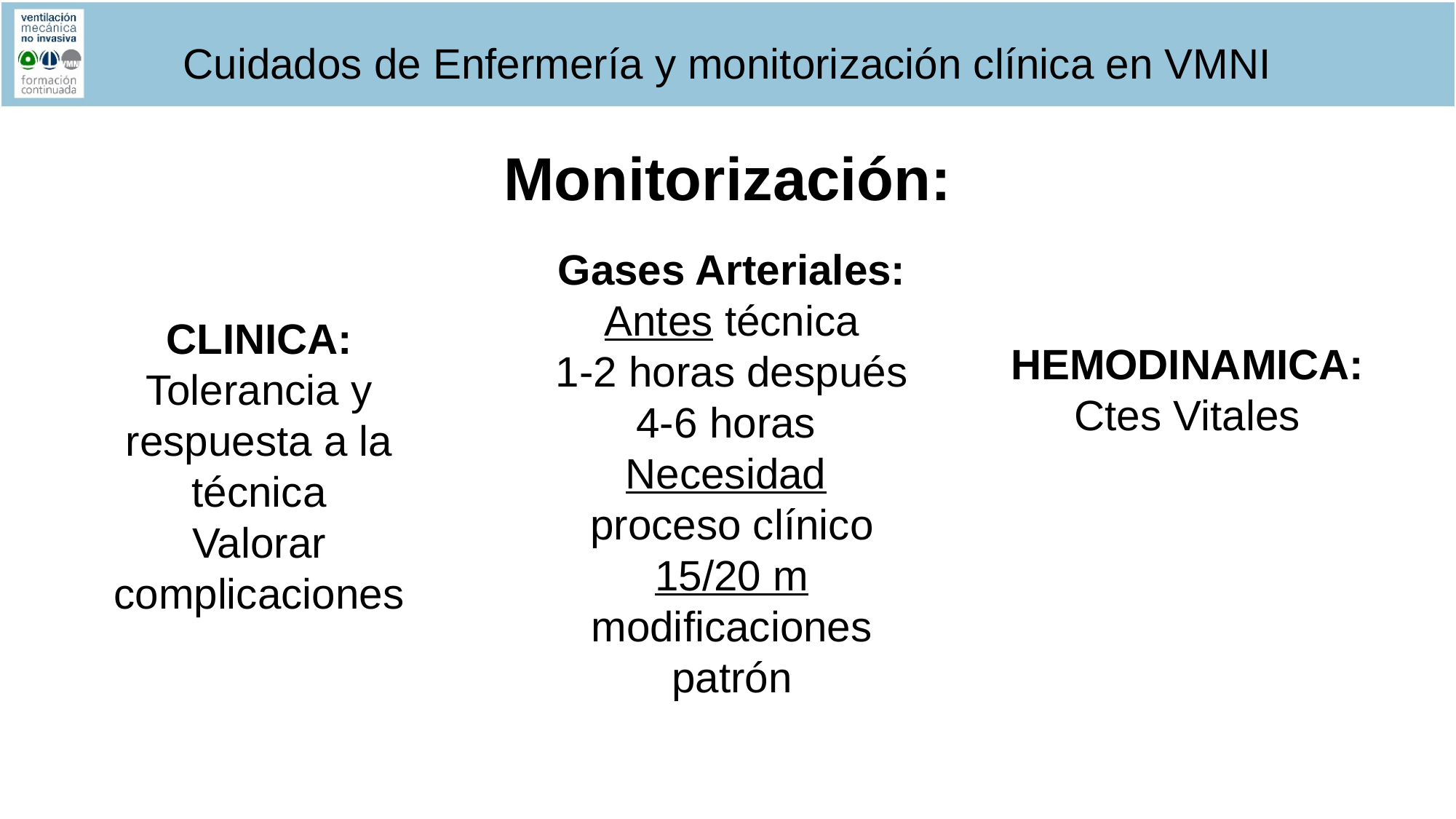

Cuidados de Enfermería y monitorización clínica en VMNI
Monitorización:
Gases Arteriales:
Antes técnica
1-2 horas después
4-6 horas
Necesidad
proceso clínico
15/20 m modificaciones patrón

CLINICA:
Tolerancia y respuesta a la técnica
Valorar complicaciones
HEMODINAMICA:
Ctes Vitales